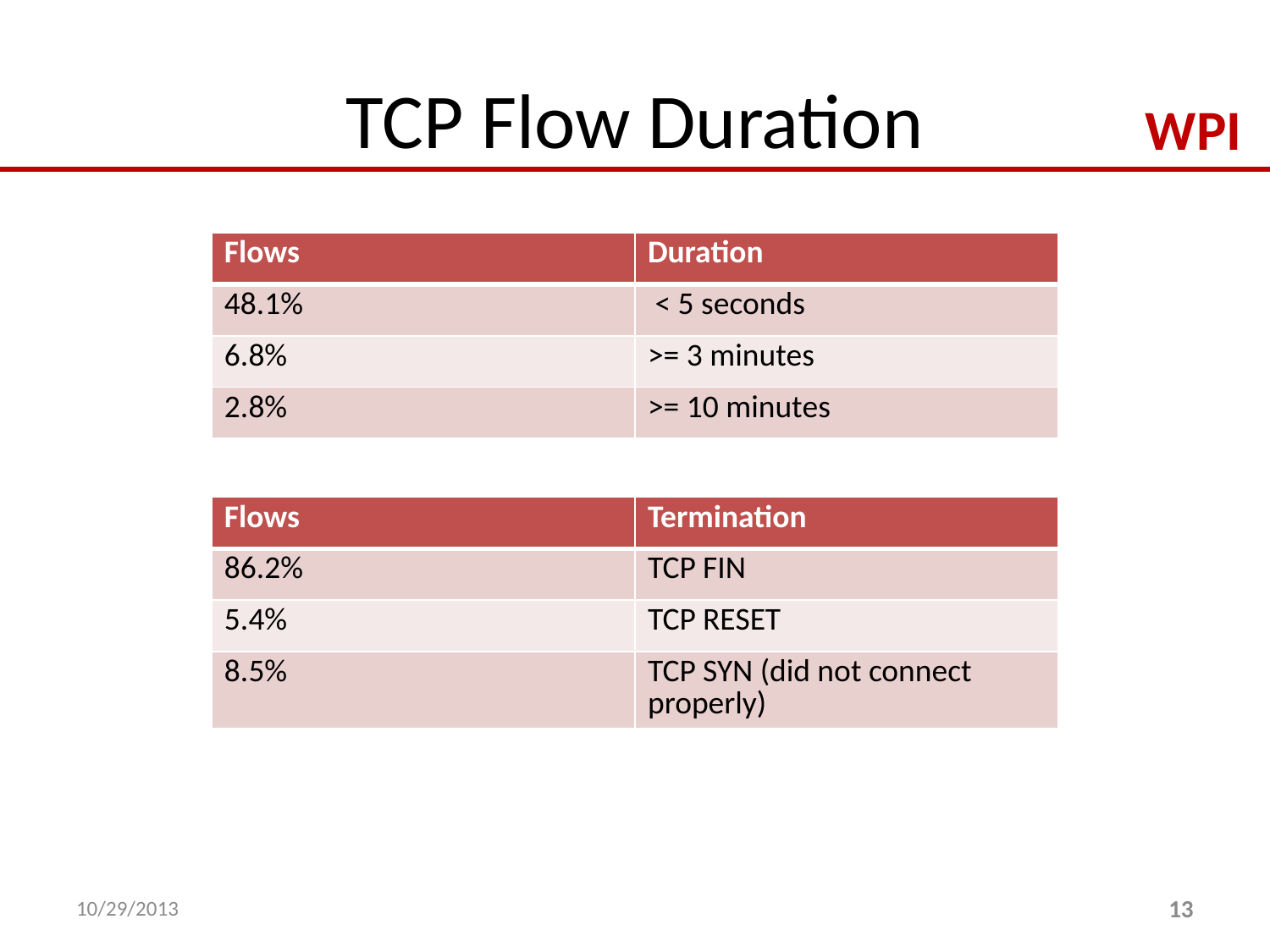

# TCP Flow Duration
| Flows | Duration |
| --- | --- |
| 48.1% | < 5 seconds |
| 6.8% | >= 3 minutes |
| 2.8% | >= 10 minutes |
| Flows | Termination |
| --- | --- |
| 86.2% | TCP FIN |
| 5.4% | TCP RESET |
| 8.5% | TCP SYN (did not connect properly) |
10/29/2013
13